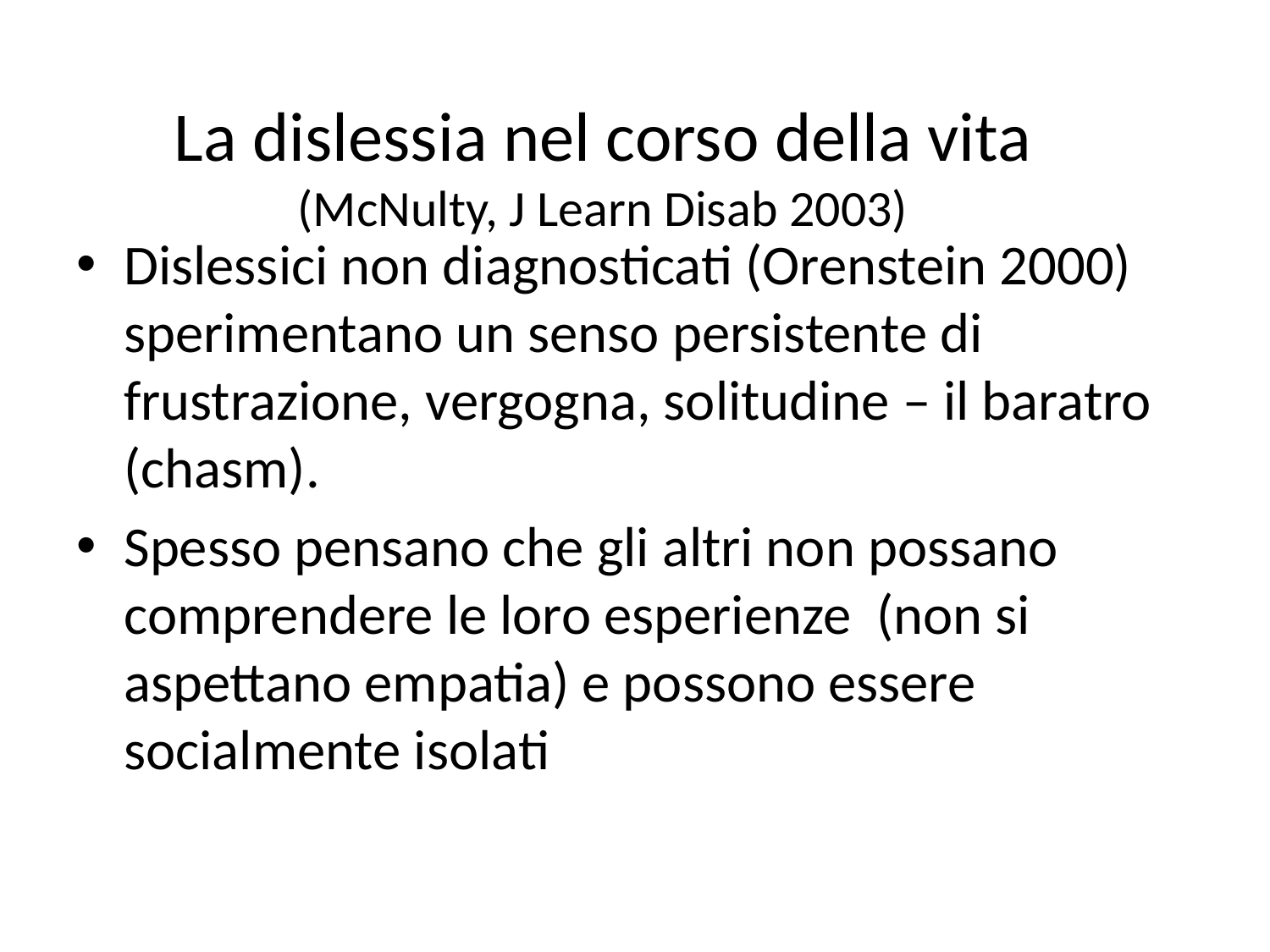

# La dislessia nel corso della vita (McNulty, J Learn Disab 2003)
Dislessici non diagnosticati (Orenstein 2000) sperimentano un senso persistente di frustrazione, vergogna, solitudine – il baratro (chasm).
Spesso pensano che gli altri non possano comprendere le loro esperienze  (non si aspettano empatia) e possono essere socialmente isolati